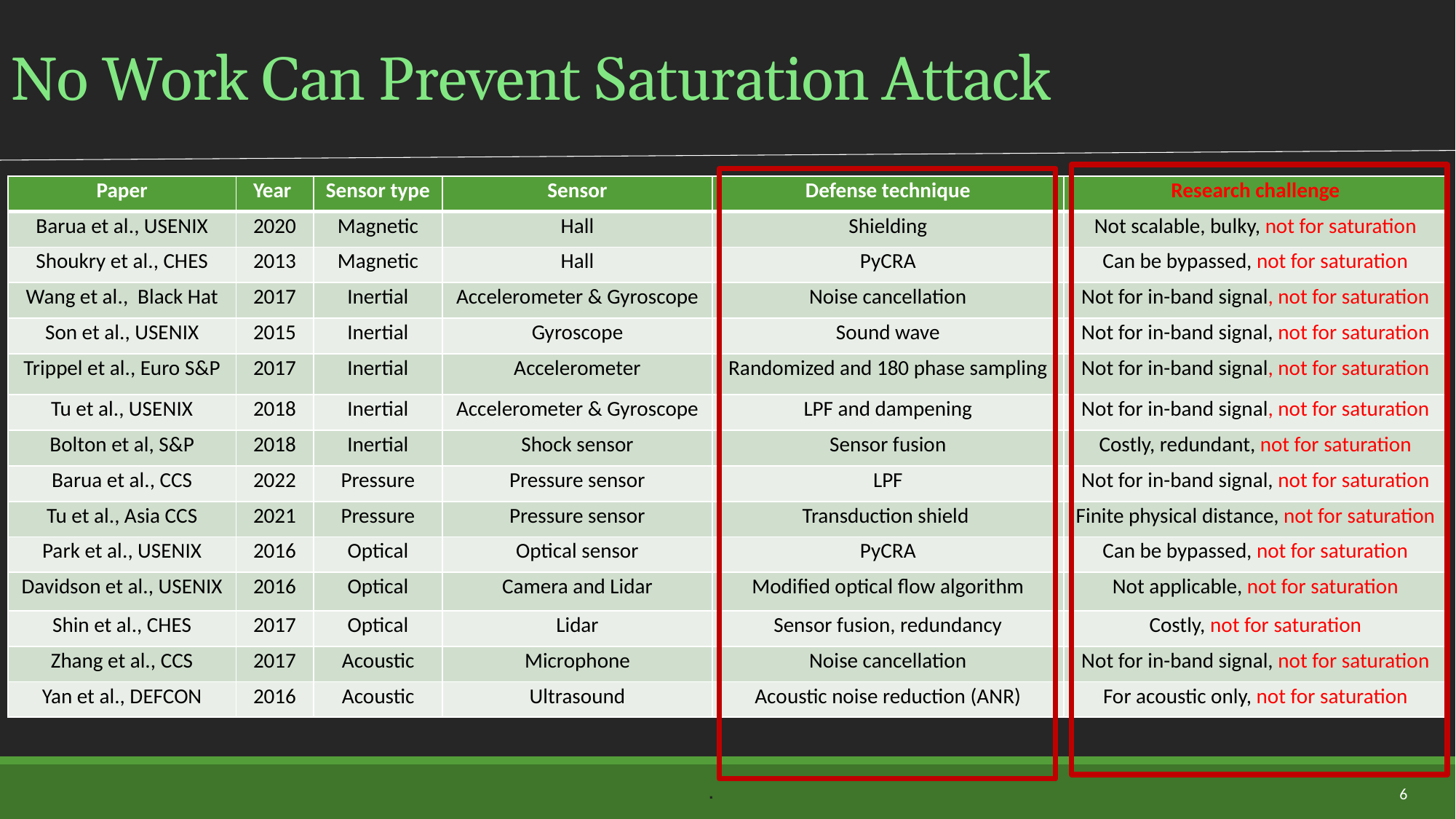

# No Work Can Prevent Saturation Attack

| Paper | Year | Sensor type | Sensor | Defense technique | Research challenge |
| --- | --- | --- | --- | --- | --- |
| Barua et al., USENIX | 2020 | Magnetic | Hall | Shielding | Not scalable, bulky, not for saturation |
| Shoukry et al., CHES | 2013 | Magnetic | Hall | PyCRA | Can be bypassed, not for saturation |
| Wang et al., Black Hat | 2017 | Inertial | Accelerometer & Gyroscope | Noise cancellation | Not for in-band signal, not for saturation |
| Son et al., USENIX | 2015 | Inertial | Gyroscope | Sound wave | Not for in-band signal, not for saturation |
| Trippel et al., Euro S&P | 2017 | Inertial | Accelerometer | Randomized and 180 phase sampling | Not for in-band signal, not for saturation |
| Tu et al., USENIX | 2018 | Inertial | Accelerometer & Gyroscope | LPF and dampening | Not for in-band signal, not for saturation |
| Bolton et al, S&P | 2018 | Inertial | Shock sensor | Sensor fusion | Costly, redundant, not for saturation |
| Barua et al., CCS | 2022 | Pressure | Pressure sensor | LPF | Not for in-band signal, not for saturation |
| Tu et al., Asia CCS | 2021 | Pressure | Pressure sensor | Transduction shield | Finite physical distance, not for saturation |
| Park et al., USENIX | 2016 | Optical | Optical sensor | PyCRA | Can be bypassed, not for saturation |
| Davidson et al., USENIX | 2016 | Optical | Camera and Lidar | Modified optical flow algorithm | Not applicable, not for saturation |
| Shin et al., CHES | 2017 | Optical | Lidar | Sensor fusion, redundancy | Costly, not for saturation |
| Zhang et al., CCS | 2017 | Acoustic | Microphone | Noise cancellation | Not for in-band signal, not for saturation |
| Yan et al., DEFCON | 2016 | Acoustic | Ultrasound | Acoustic noise reduction (ANR) | For acoustic only, not for saturation |
.